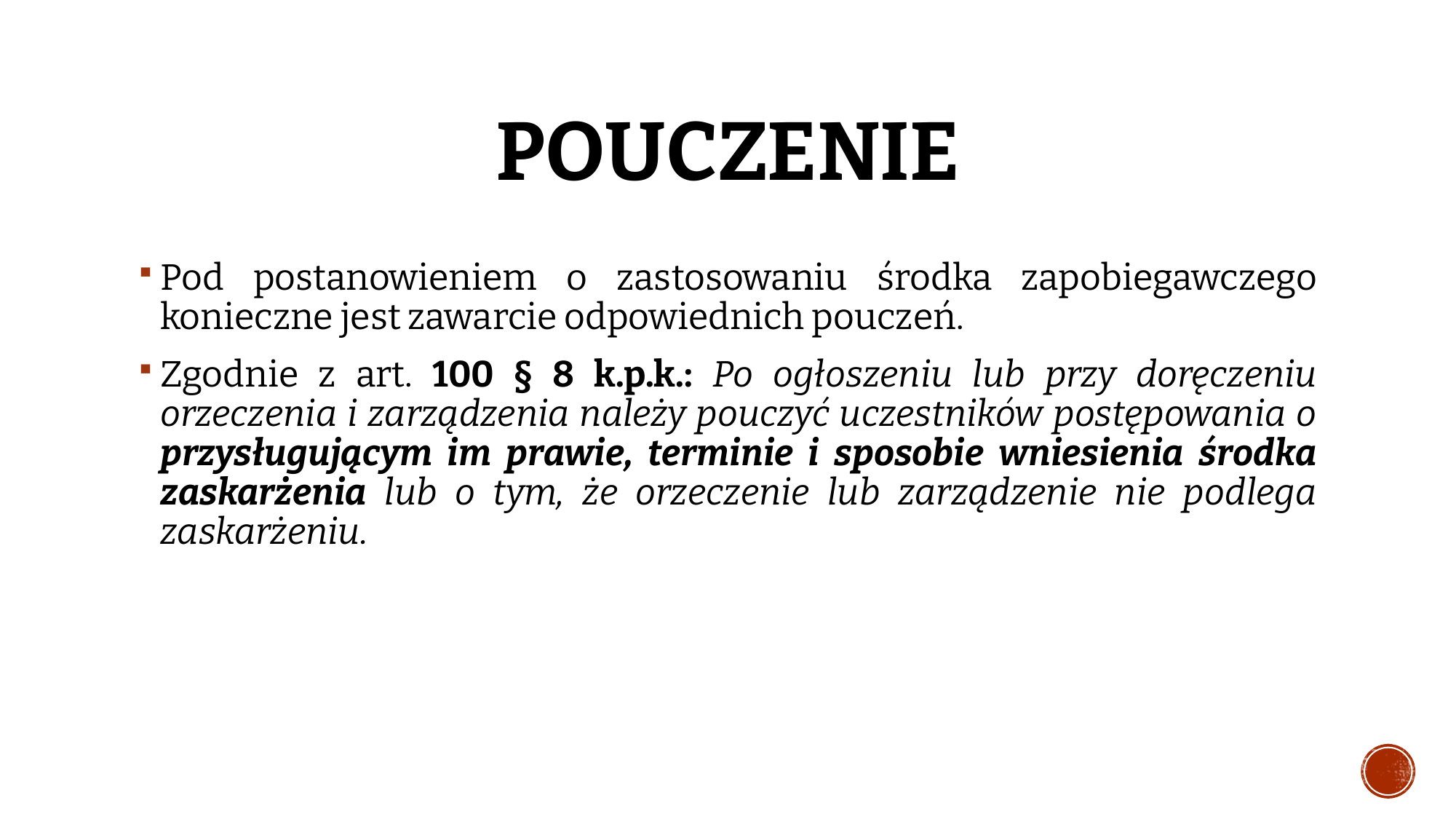

# POUCZENIE
Pod postanowieniem o zastosowaniu środka zapobiegawczego konieczne jest zawarcie odpowiednich pouczeń.
Zgodnie z art. 100 § 8 k.p.k.: Po ogłoszeniu lub przy doręczeniu orzeczenia i zarządzenia należy pouczyć uczestników postępowania o przysługującym im prawie, terminie i sposobie wniesienia środka zaskarżenia lub o tym, że orzeczenie lub zarządzenie nie podlega zaskarżeniu.